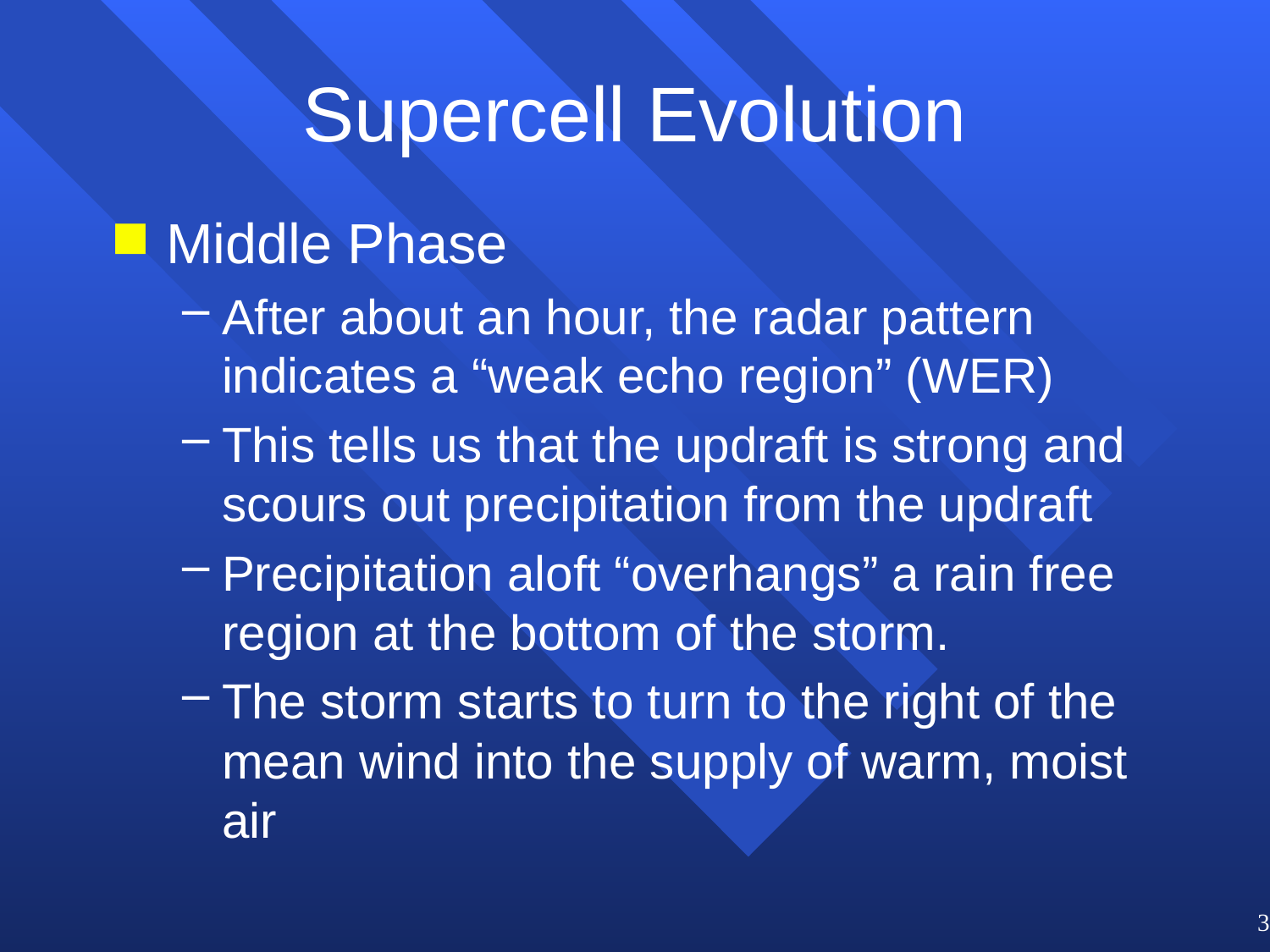

# Supercell Evolution
Middle Phase
After about an hour, the radar pattern indicates a “weak echo region” (WER)
This tells us that the updraft is strong and scours out precipitation from the updraft
Precipitation aloft “overhangs” a rain free region at the bottom of the storm.
The storm starts to turn to the right of the mean wind into the supply of warm, moist air